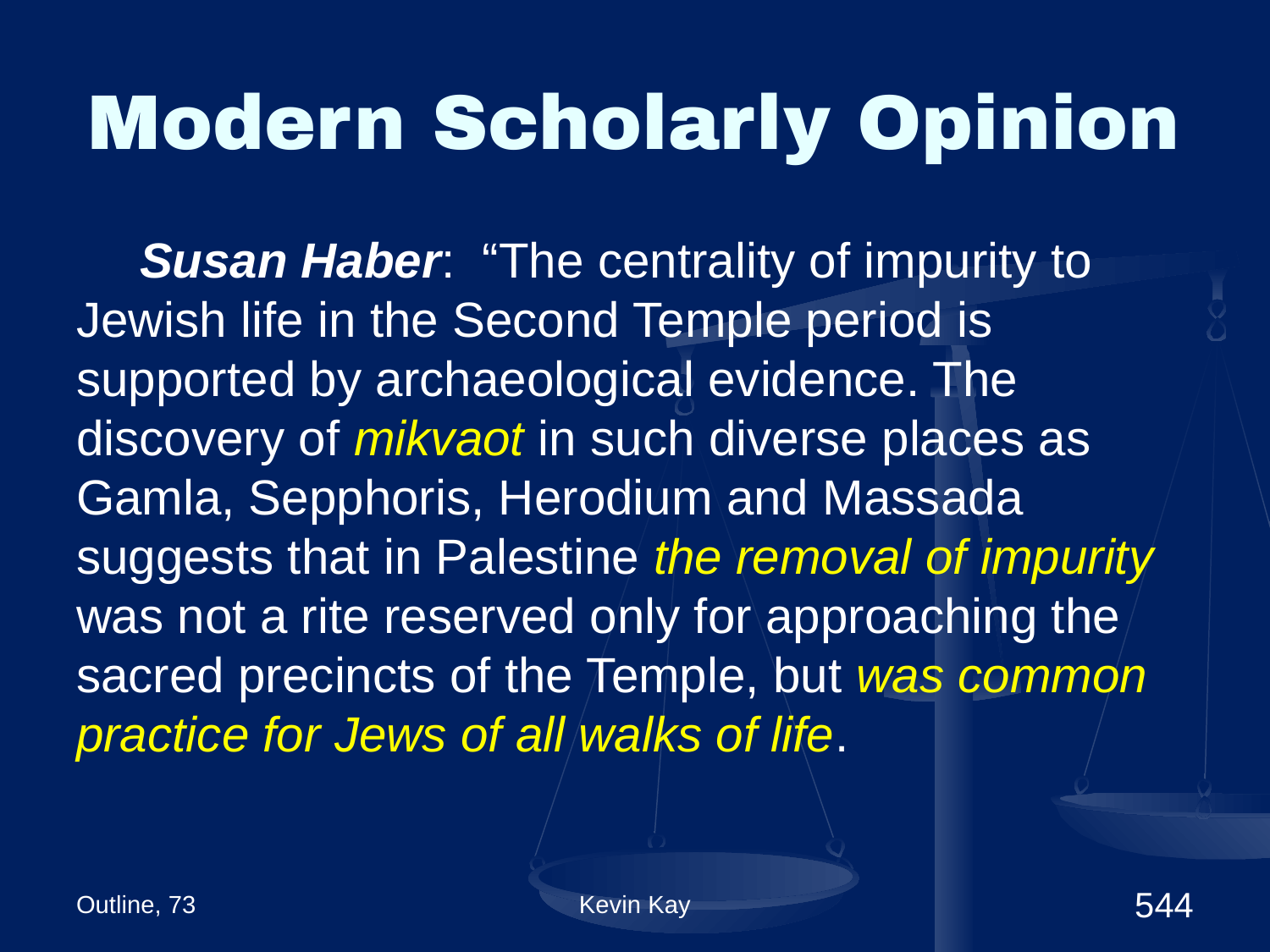

# Modern Scholarly Opinion
Susan Haber:  “The centrality of impurity to Jewish life in the Second Temple period is supported by archaeological evidence. The discovery of mikvaot in such diverse places as Gamla, Sepphoris, Herodium and Massada suggests that in Palestine the removal of impurity was not a rite reserved only for approaching the sacred precincts of the Temple, but was common practice for Jews of all walks of life.
Outline, 73
Kevin Kay
544